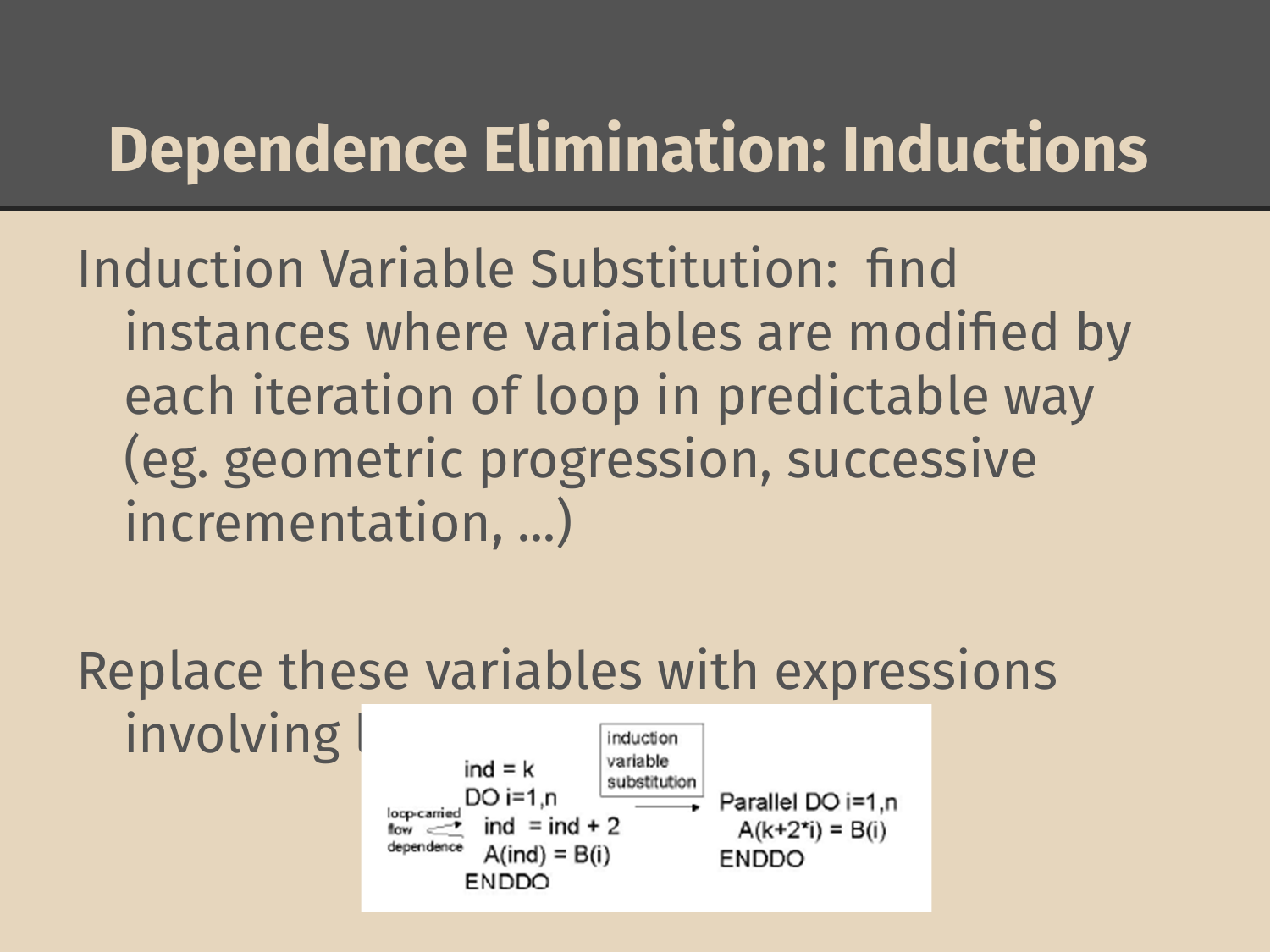

# Dependence Elimination: Inductions
Induction Variable Substitution:  find instances where variables are modified by each iteration of loop in predictable way (eg. geometric progression, successive incrementation, ...)

Replace these variables with expressions involving loop indices.